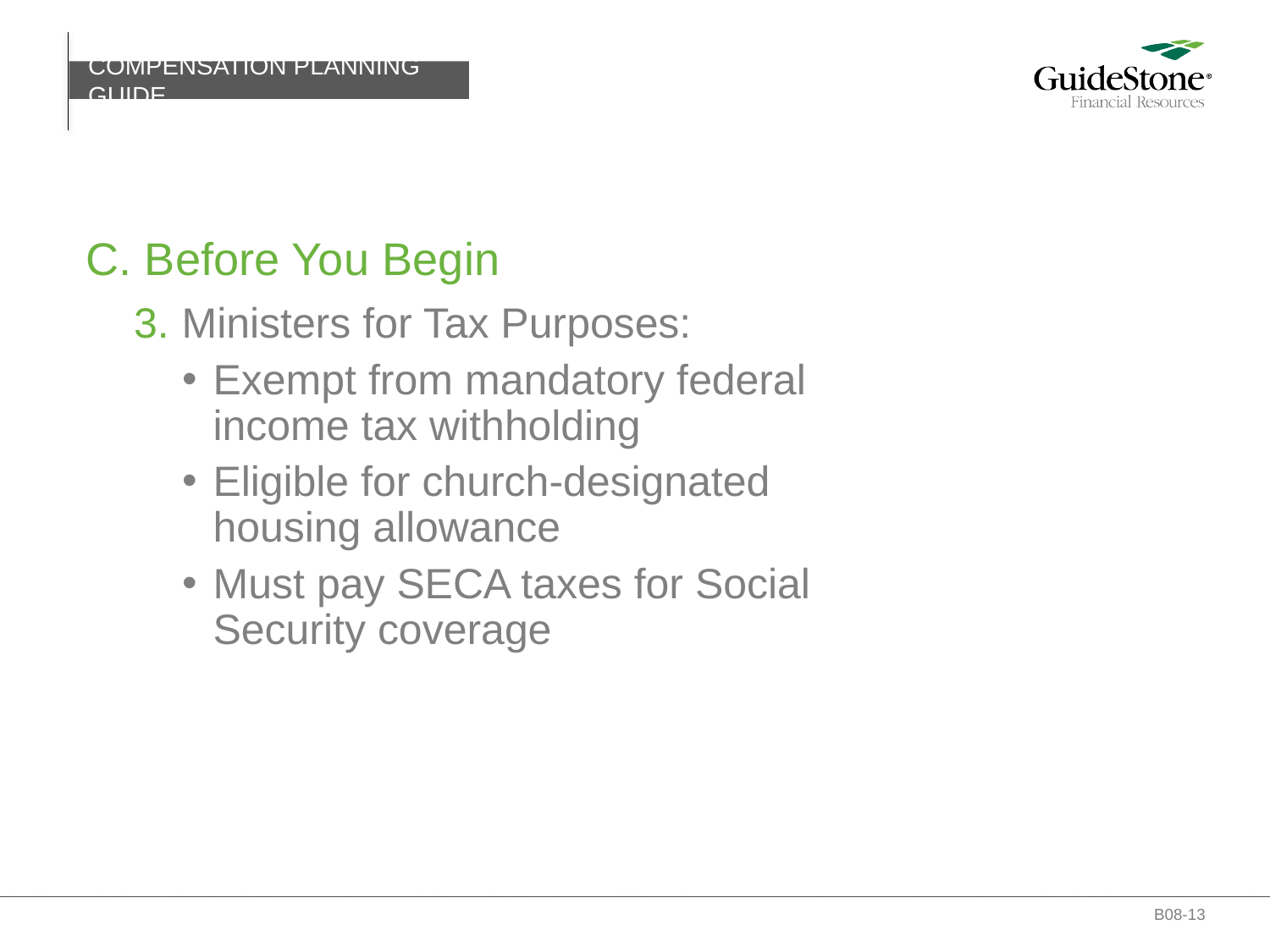

COMPENSATION PLANNING GUIDE
# C. Before You Begin
Ministers for Tax Purposes:
Exempt from mandatory federal income tax withholding
Eligible for church-designated
housing allowance
Must pay SECA taxes for Social Security coverage
B08-13